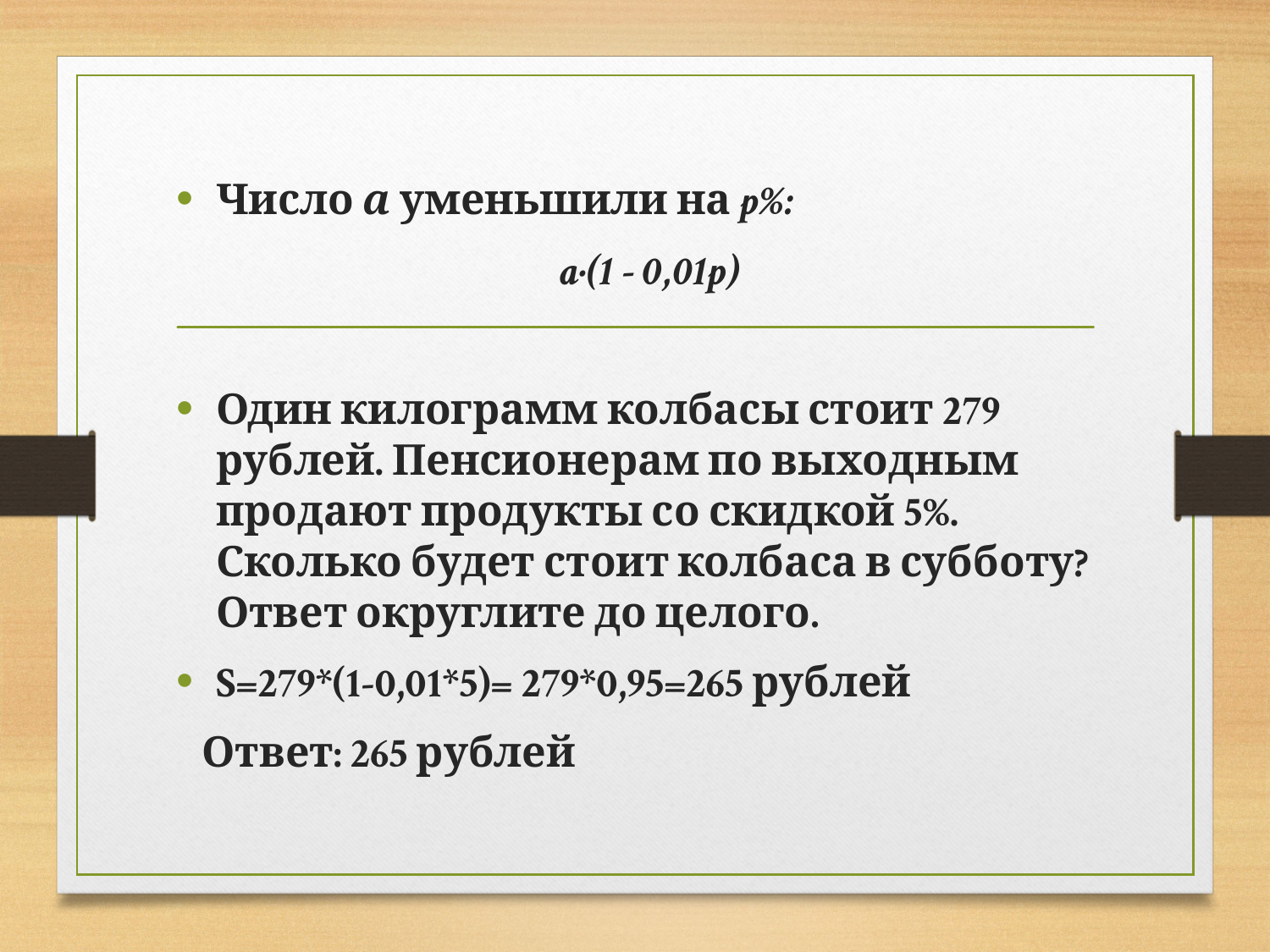

#
Число а уменьшили на p%:
                                                 a·(1 - 0,01p)

Один килограмм колбасы стоит 279 рублей. Пенсионерам по выходным продают продукты со скидкой 5%. Сколько будет стоит колбаса в субботу? Ответ округлите до целого.
S=279*(1-0,01*5)= 279*0,95=265 рублей
   Ответ: 265 рублей